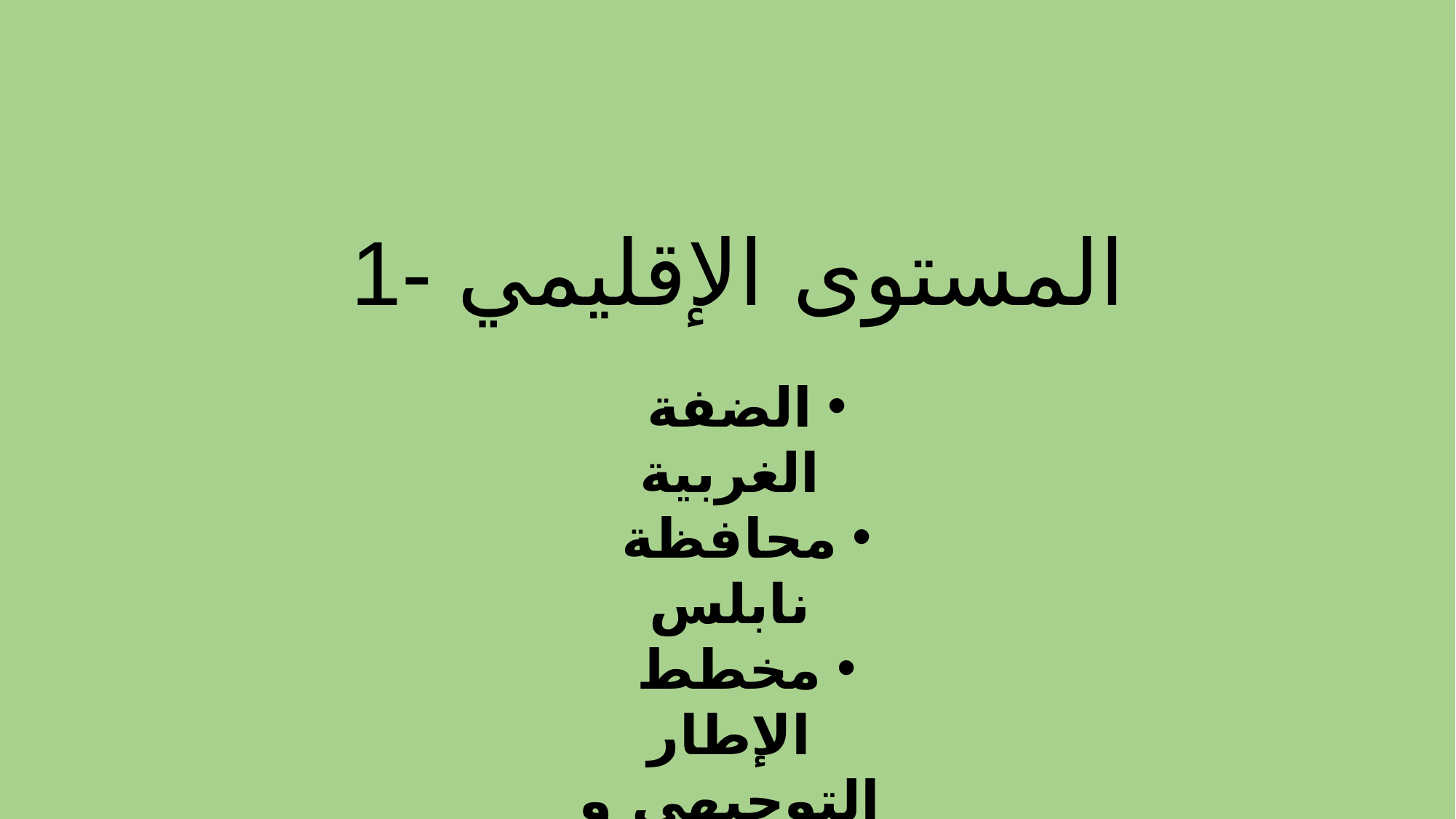

1- المستوى الإقليمي
الضفة الغربية
محافظة نابلس
مخطط الإطار التوجيهي و قرى التخطيط المشترك